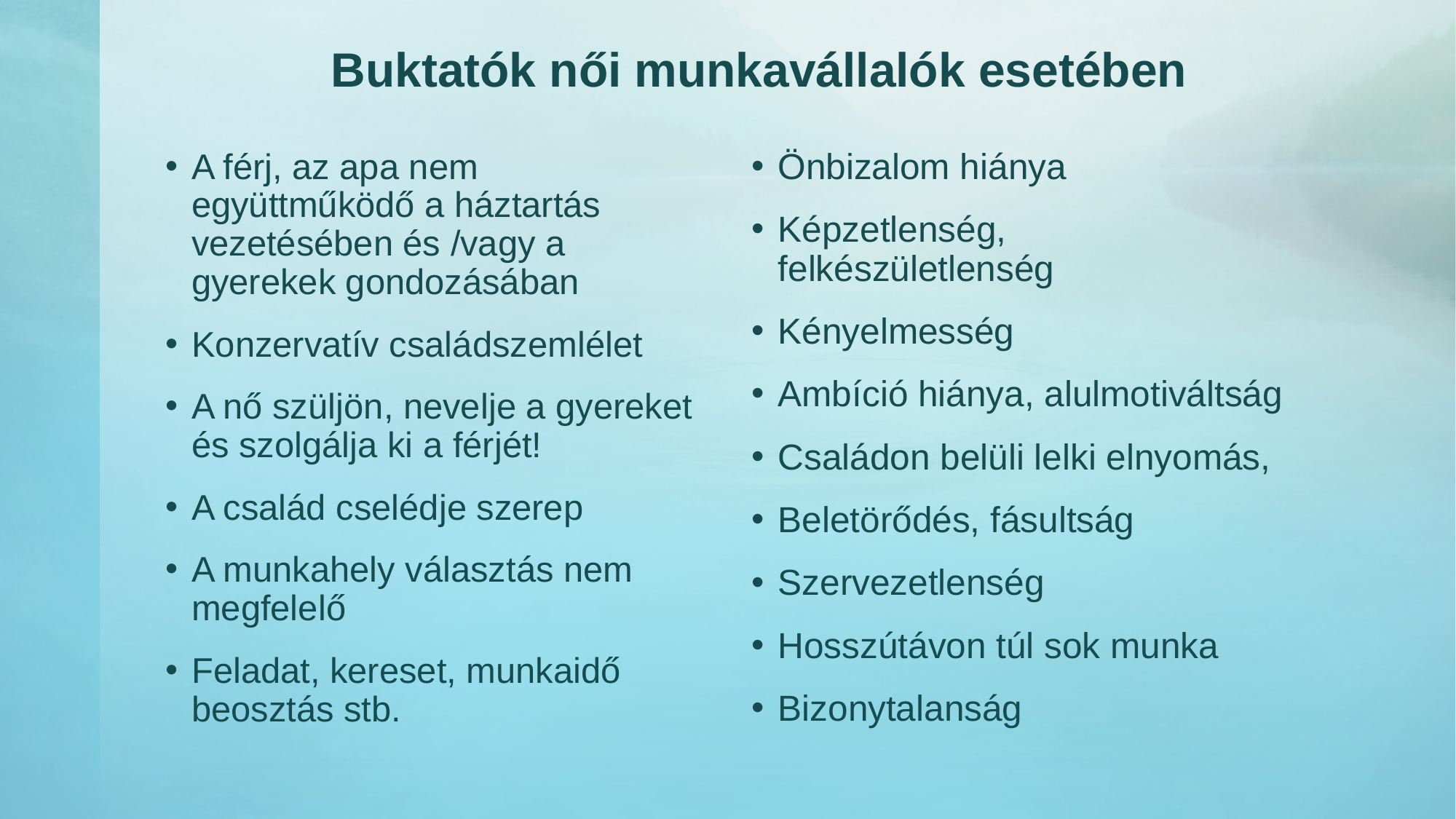

# Buktatók női munkavállalók esetében
A férj, az apa nem együttműködő a háztartás vezetésében és /vagy a gyerekek gondozásában
Konzervatív családszemlélet
A nő szüljön, nevelje a gyereket és szolgálja ki a férjét!
A család cselédje szerep
A munkahely választás nem megfelelő
Feladat, kereset, munkaidő beosztás stb.

Önbizalom hiánya
Képzetlenség, felkészületlenség
Kényelmesség
Ambíció hiánya, alulmotiváltság
Családon belüli lelki elnyomás,
Beletörődés, fásultság
Szervezetlenség
Hosszútávon túl sok munka
Bizonytalanság